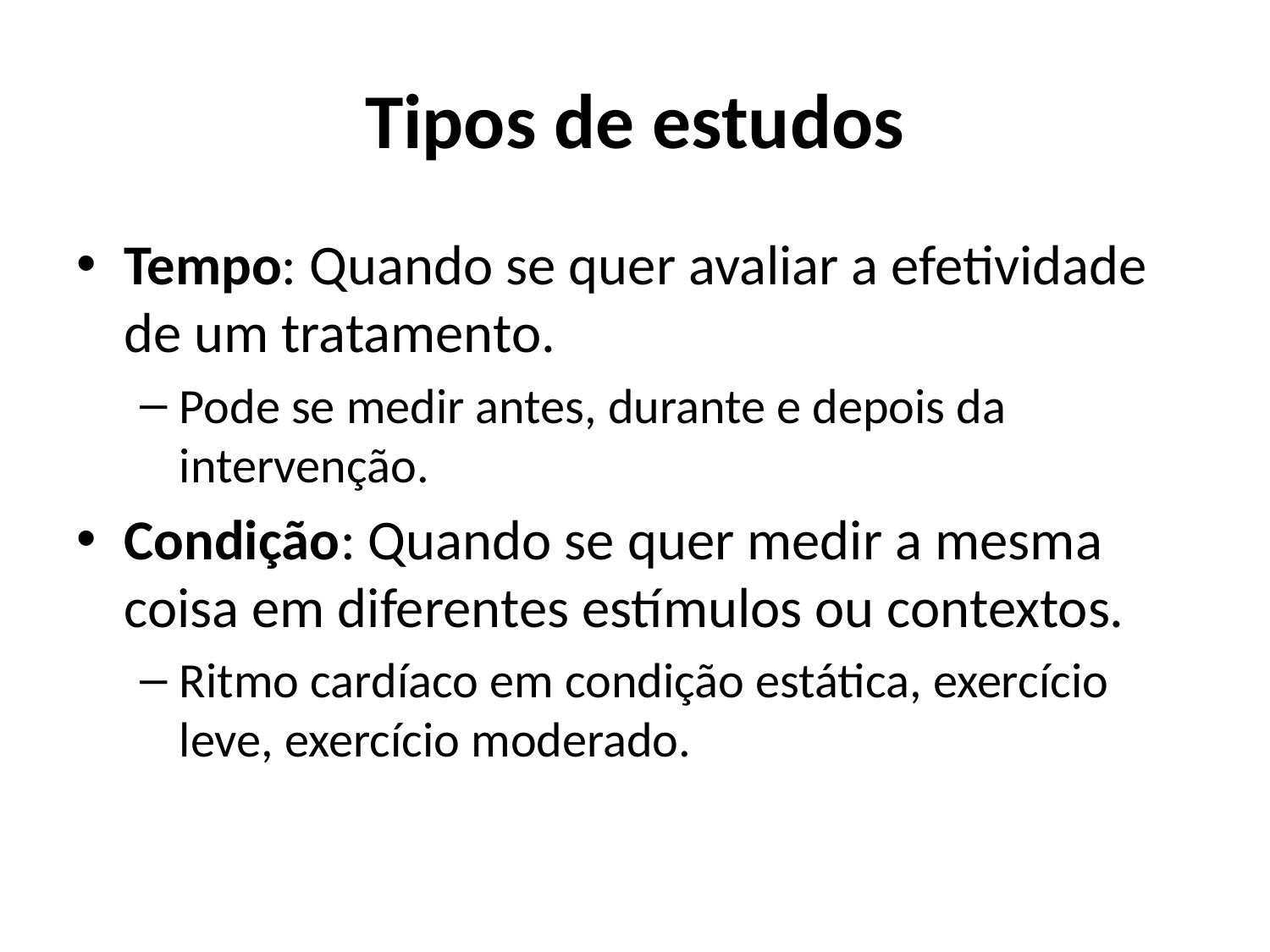

# Tipos de estudos
Tempo: Quando se quer avaliar a efetividade de um tratamento.
Pode se medir antes, durante e depois da intervenção.
Condição: Quando se quer medir a mesma coisa em diferentes estímulos ou contextos.
Ritmo cardíaco em condição estática, exercício leve, exercício moderado.